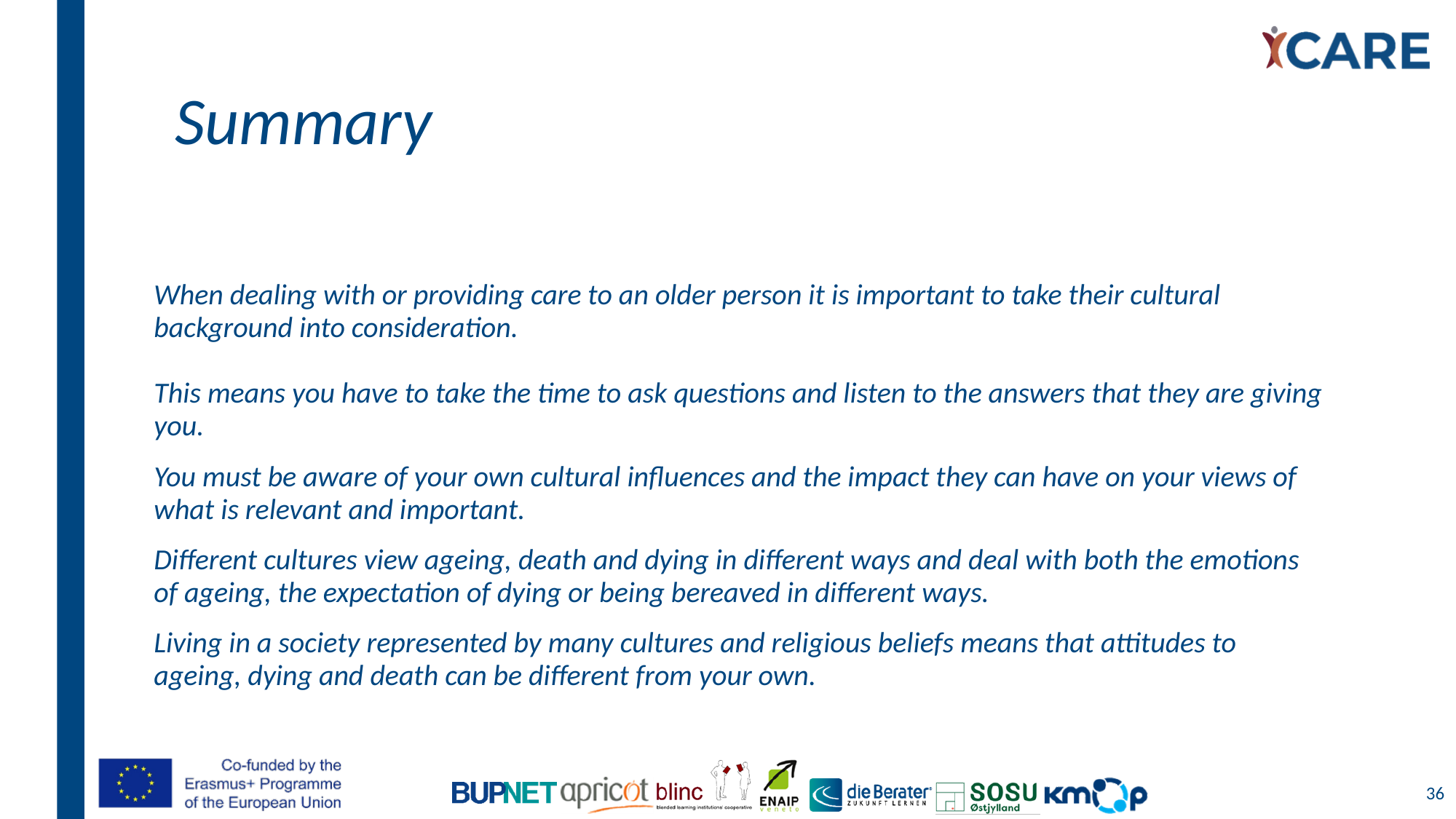

# Summary
When dealing with or providing care to an older person it is important to take their cultural background into consideration.
This means you have to take the time to ask questions and listen to the answers that they are giving you.
You must be aware of your own cultural influences and the impact they can have on your views of what is relevant and important.
Different cultures view ageing, death and dying in different ways and deal with both the emotions of ageing, the expectation of dying or being bereaved in different ways.
Living in a society represented by many cultures and religious beliefs means that attitudes to ageing, dying and death can be different from your own.

36